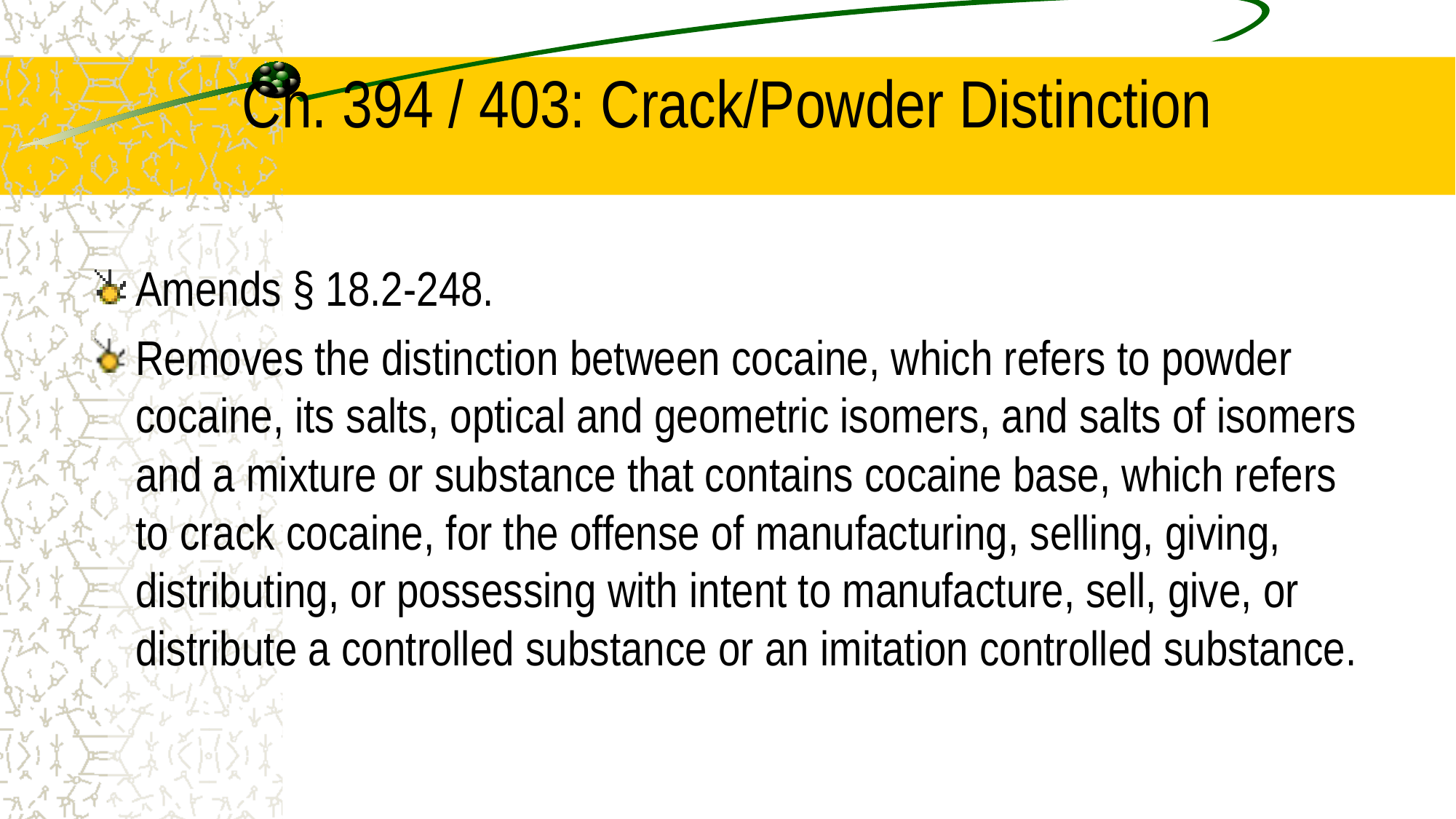

# Ch. 394 / 403: Crack/Powder Distinction
Amends § 18.2-248.
Removes the distinction between cocaine, which refers to powder cocaine, its salts, optical and geometric isomers, and salts of isomers and a mixture or substance that contains cocaine base, which refers to crack cocaine, for the offense of manufacturing, selling, giving, distributing, or possessing with intent to manufacture, sell, give, or distribute a controlled substance or an imitation controlled substance.